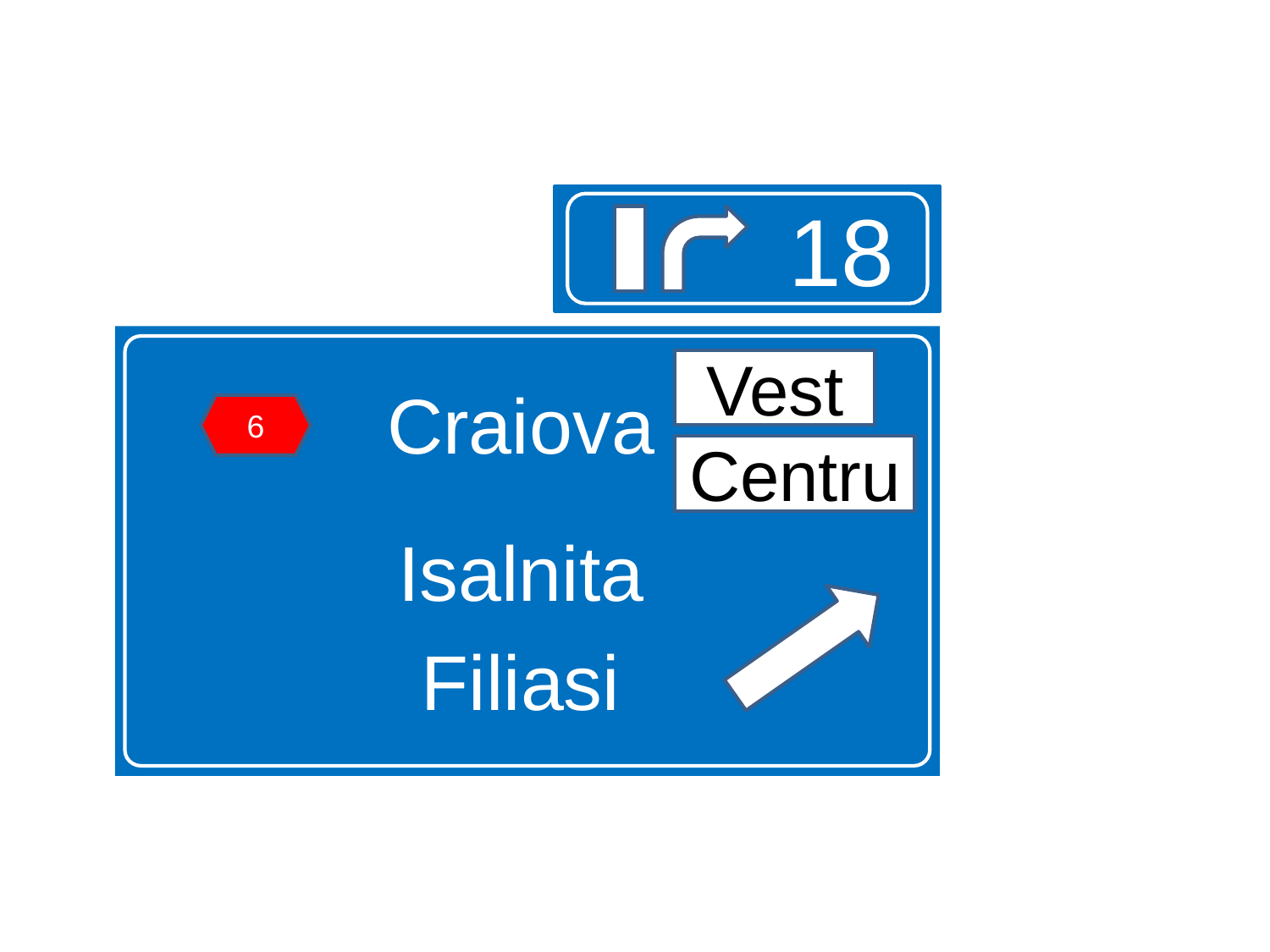

18

Craiova

Isalnita
Filiasi

Vest
6
Centru